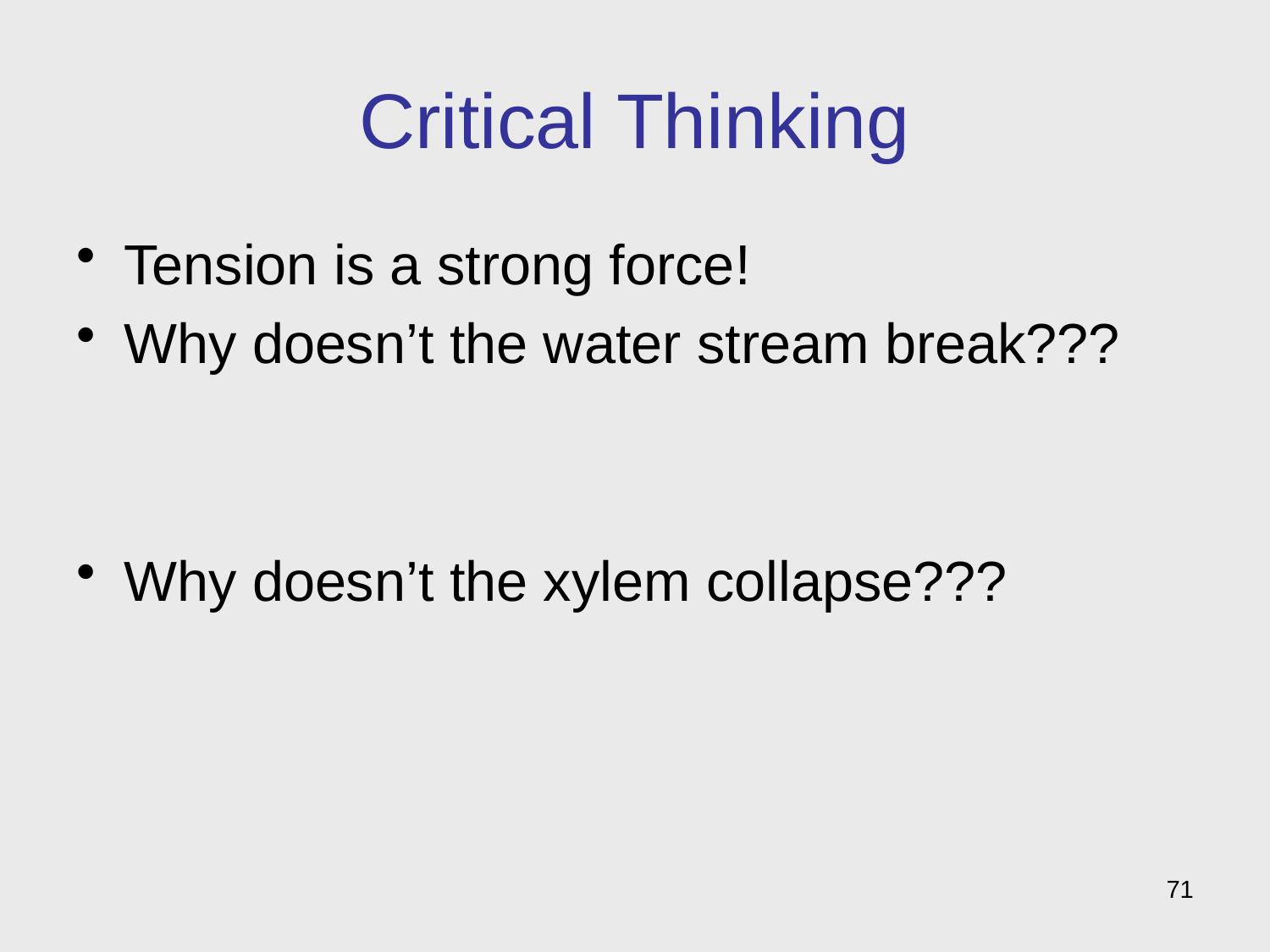

# Critical Thinking
Tension is a strong force!
Why doesn’t the water stream break???
Adhesion and cohesion

Why doesn’t the xylem collapse???
Lignin!
71